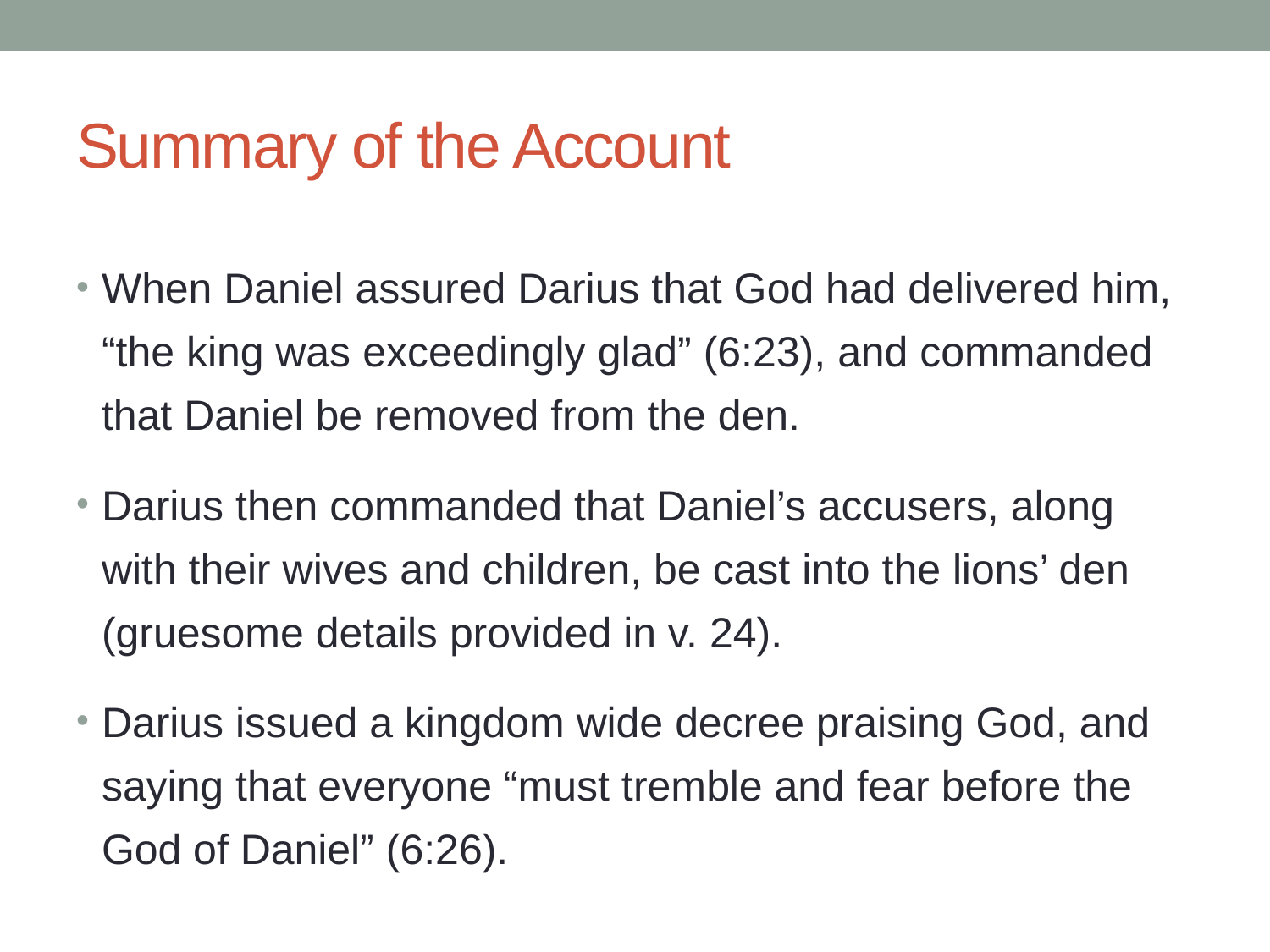

# Summary of the Account
When Daniel assured Darius that God had delivered him, “the king was exceedingly glad” (6:23), and commanded that Daniel be removed from the den.
Darius then commanded that Daniel’s accusers, along with their wives and children, be cast into the lions’ den (gruesome details provided in v. 24).
Darius issued a kingdom wide decree praising God, and saying that everyone “must tremble and fear before the God of Daniel” (6:26).